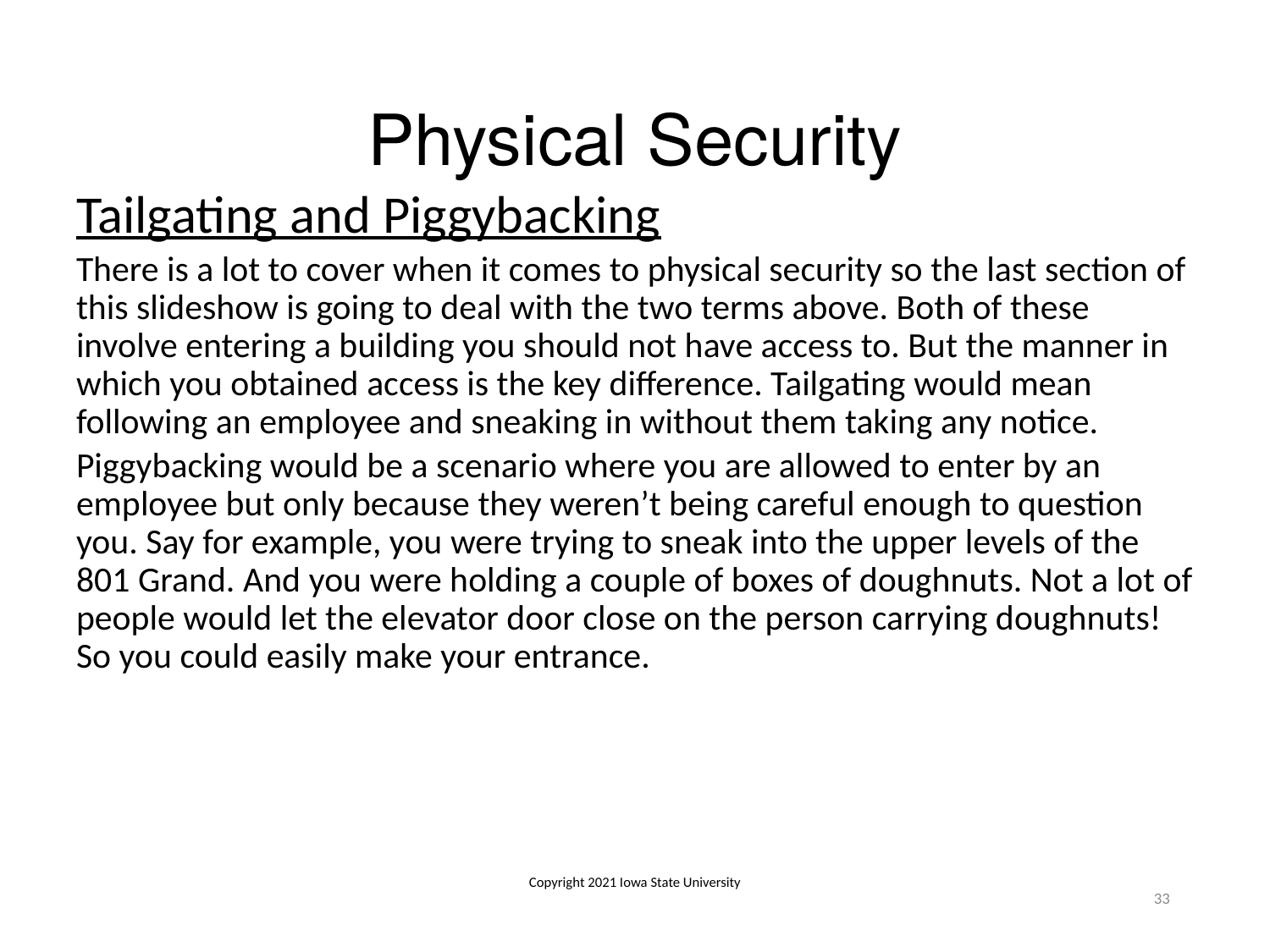

# Physical Security
Tailgating and Piggybacking
There is a lot to cover when it comes to physical security so the last section of this slideshow is going to deal with the two terms above. Both of these involve entering a building you should not have access to. But the manner in which you obtained access is the key difference. Tailgating would mean following an employee and sneaking in without them taking any notice.
Piggybacking would be a scenario where you are allowed to enter by an employee but only because they weren’t being careful enough to question you. Say for example, you were trying to sneak into the upper levels of the 801 Grand. And you were holding a couple of boxes of doughnuts. Not a lot of people would let the elevator door close on the person carrying doughnuts! So you could easily make your entrance.

Copyright 2021 Iowa State University
33